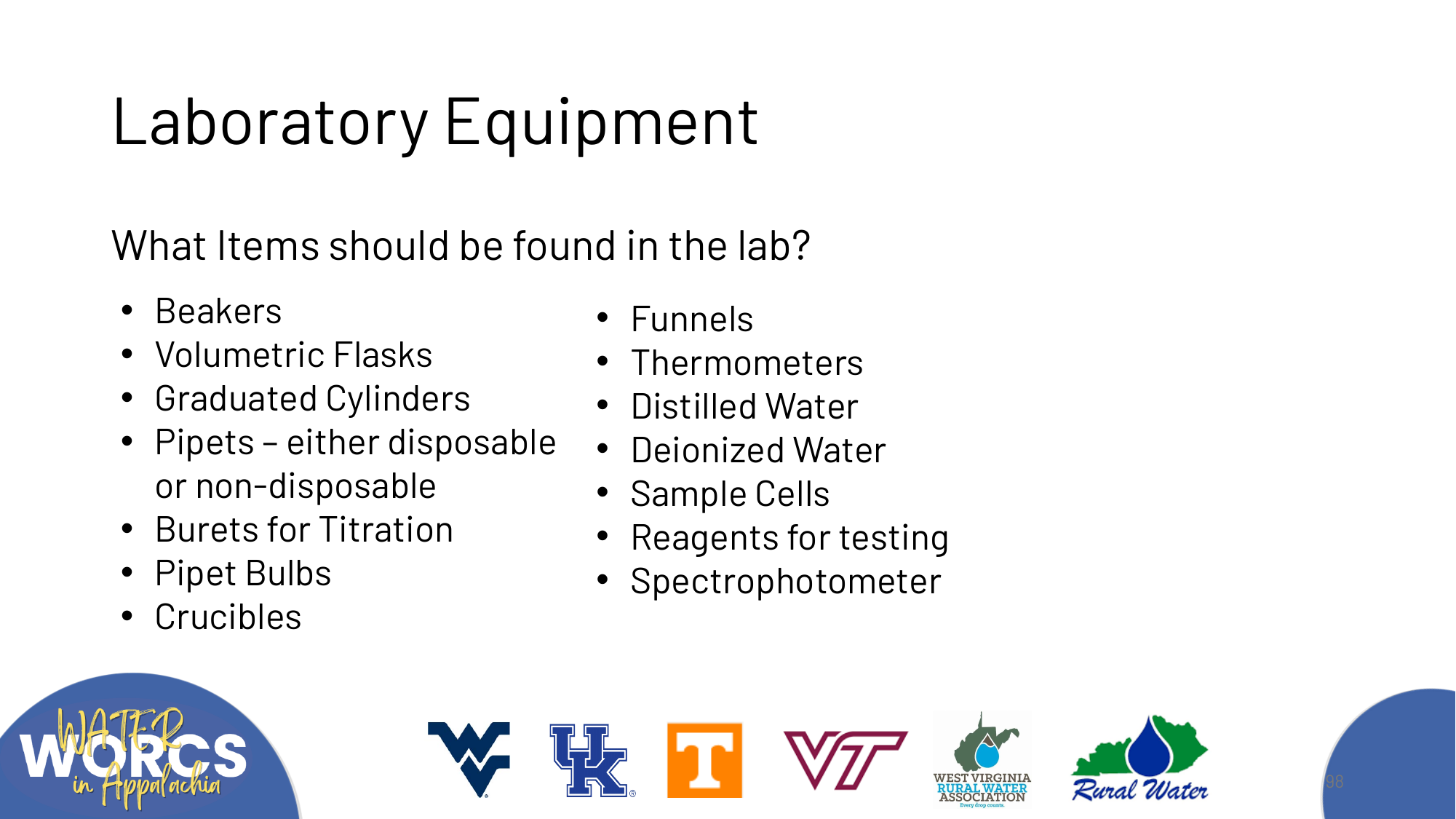

# Laboratory Equipment
What Items should be found in the lab?

Beakers
Volumetric Flasks
Graduated Cylinders
Pipets – either disposable or non-disposable
Burets for Titration
Pipet Bulbs
Crucibles

Funnels
Thermometers
Distilled Water
Deionized Water
Sample Cells
Reagents for testing
Spectrophotometer

98